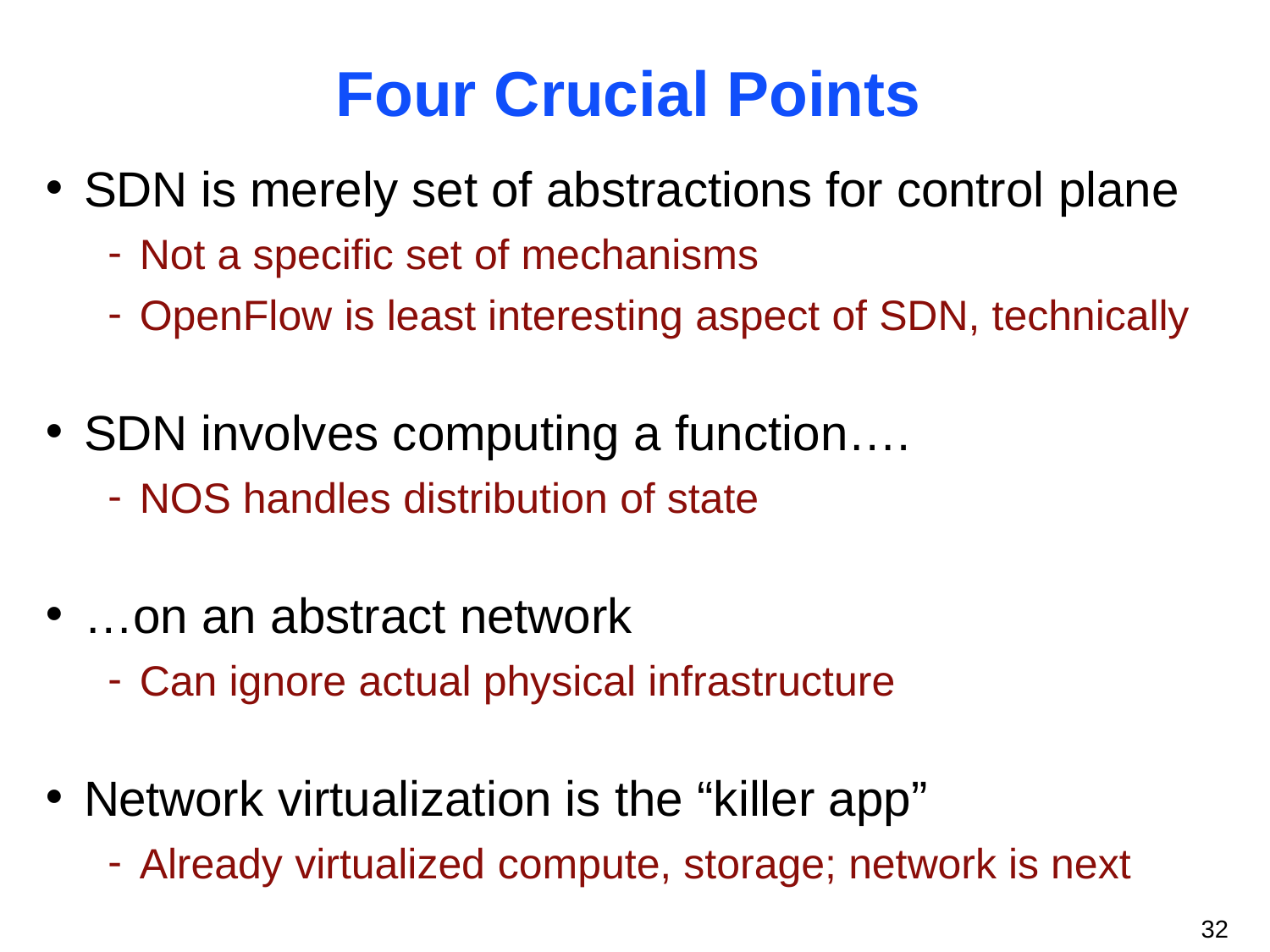

# Four Crucial Points
SDN is merely set of abstractions for control plane
Not a specific set of mechanisms
OpenFlow is least interesting aspect of SDN, technically

SDN involves computing a function….
NOS handles distribution of state

…on an abstract network
Can ignore actual physical infrastructure

Network virtualization is the “killer app”
Already virtualized compute, storage; network is next
32